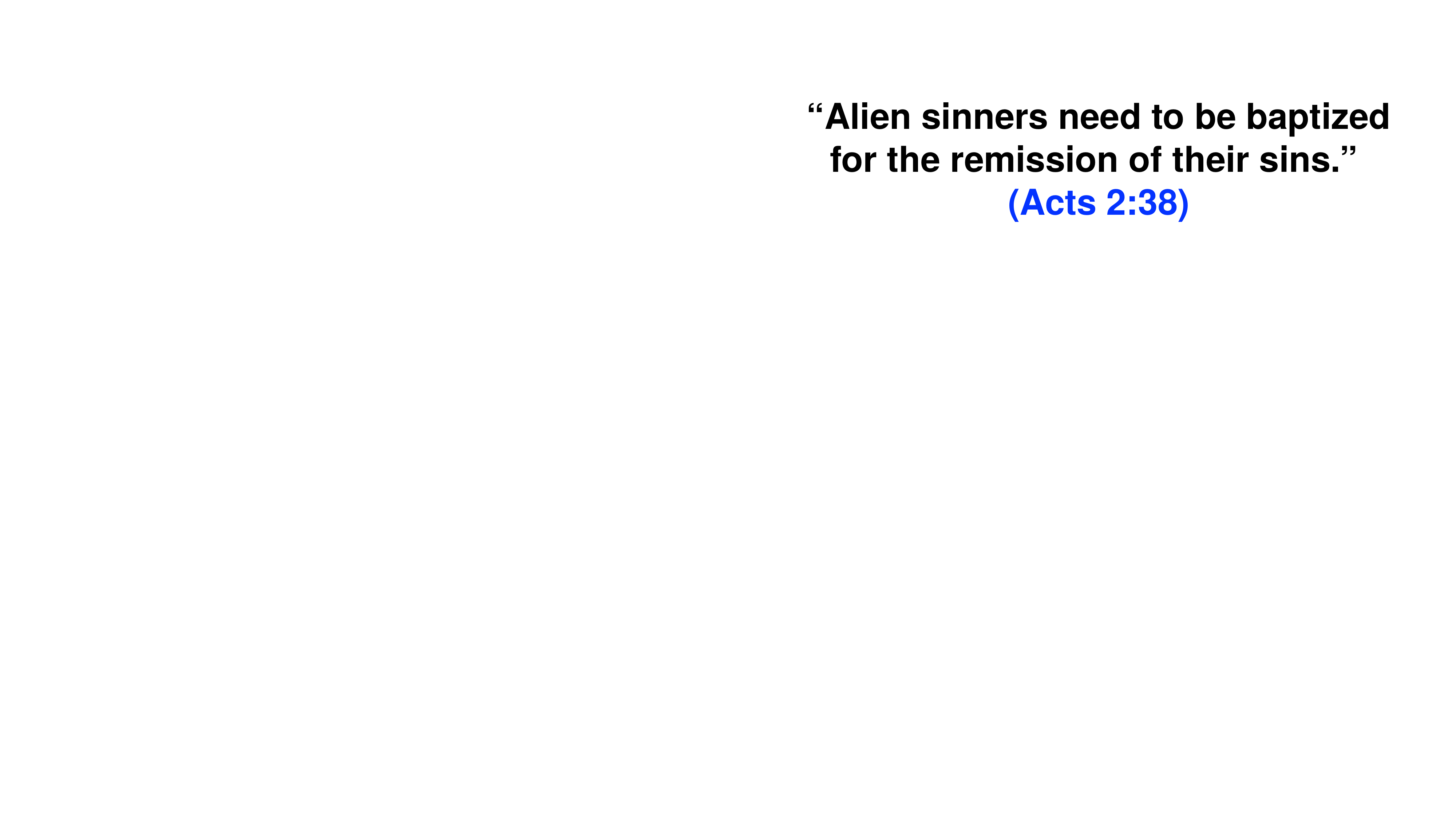

“Alien sinners need to be baptized for the remission of their sins.”
(Acts 2:38)